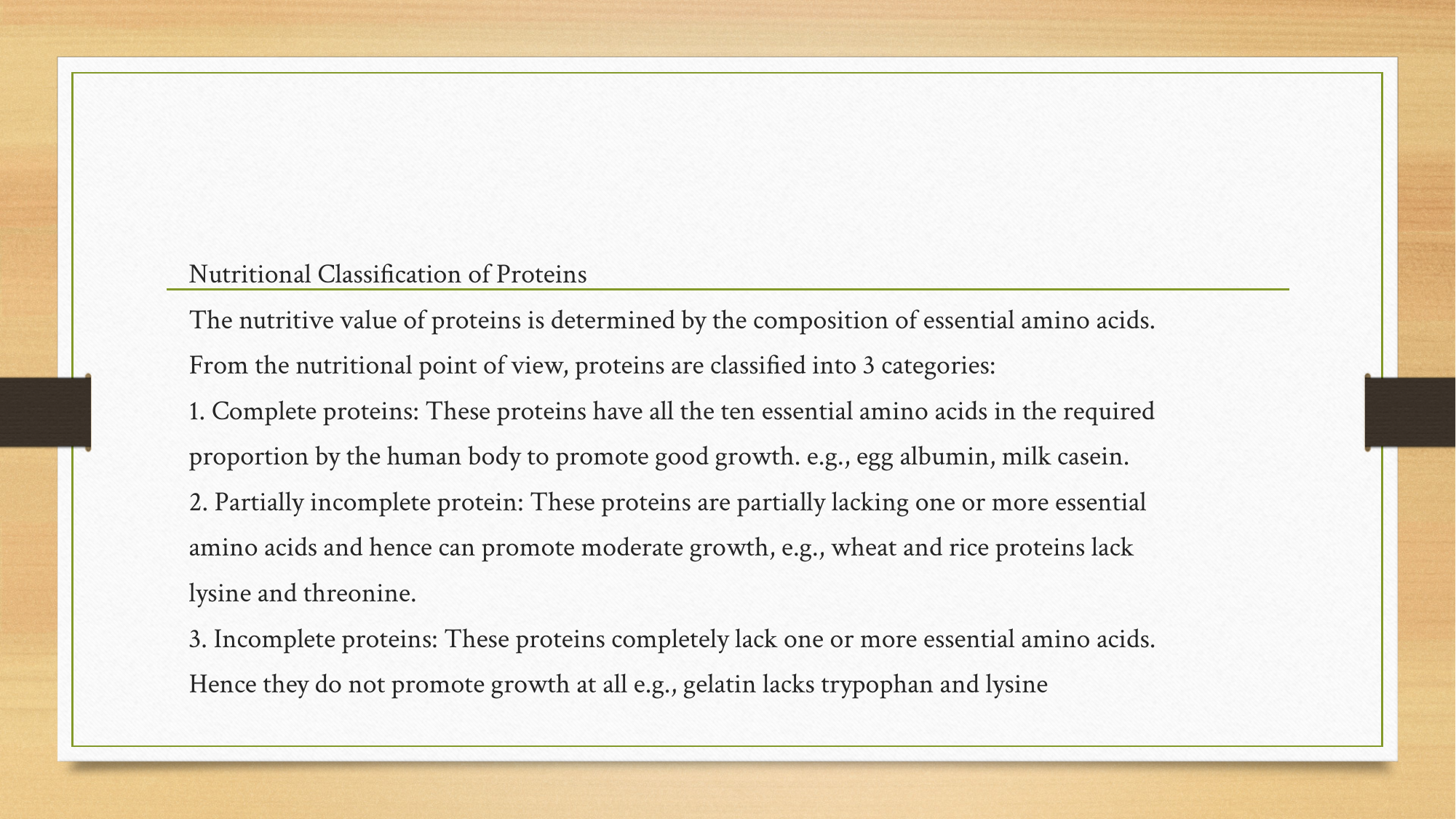

Nutritional Classification of Proteins
The nutritive value of proteins is determined by the composition of essential amino acids.
From the nutritional point of view, proteins are classified into 3 categories:
1. Complete proteins: These proteins have all the ten essential amino acids in the required
proportion by the human body to promote good growth. e.g., egg albumin, milk casein.
2. Partially incomplete protein: These proteins are partially lacking one or more essential
amino acids and hence can promote moderate growth, e.g., wheat and rice proteins lack
lysine and threonine.
3. Incomplete proteins: These proteins completely lack one or more essential amino acids.
Hence they do not promote growth at all e.g., gelatin lacks trypophan and lysine